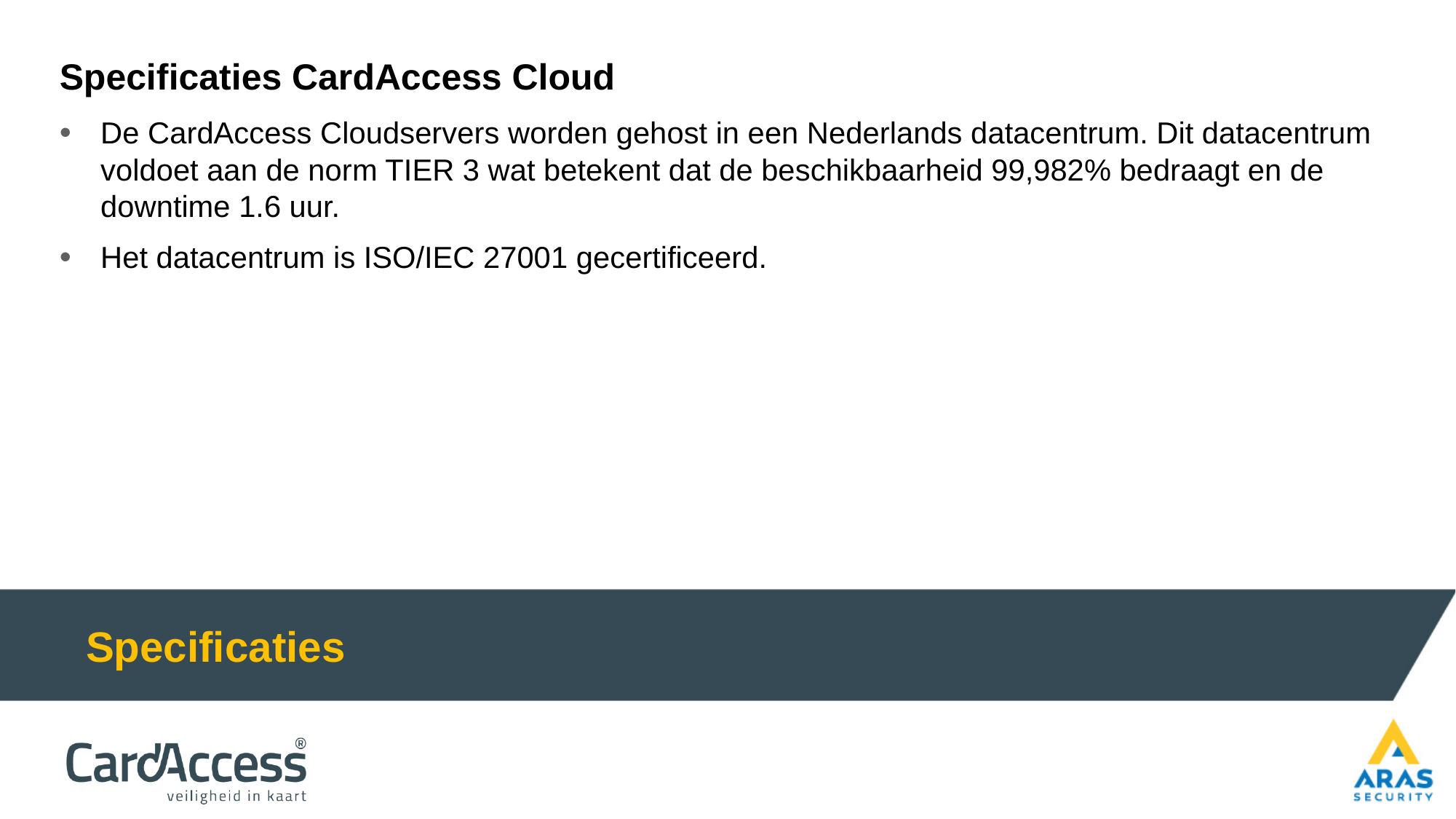

Specificaties CardAccess Cloud
De CardAccess Cloudservers worden gehost in een Nederlands datacentrum. Dit datacentrum voldoet aan de norm TIER 3 wat betekent dat de beschikbaarheid 99,982% bedraagt en de downtime 1.6 uur.
Het datacentrum is ISO/IEC 27001 gecertificeerd.
Specificaties